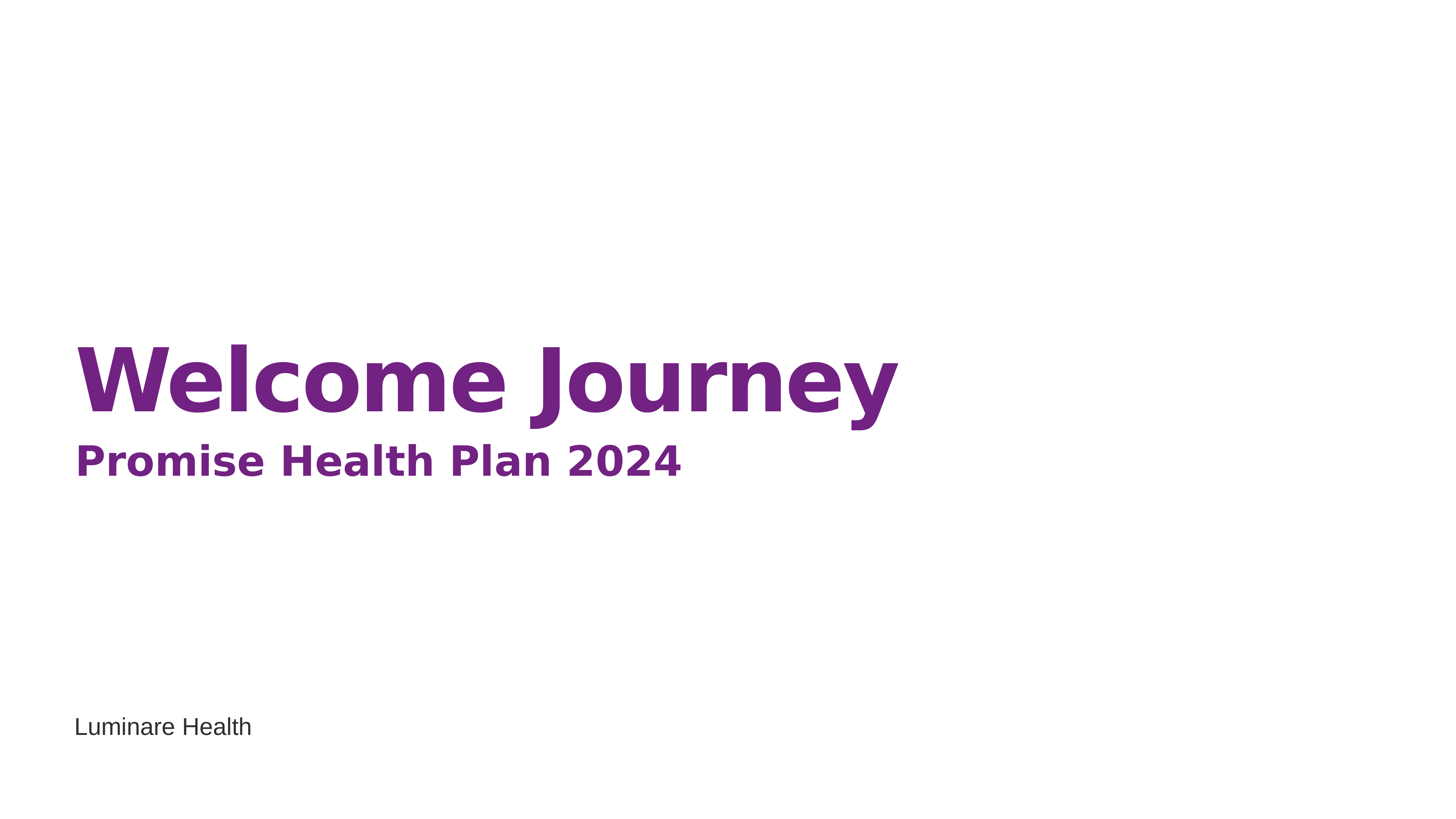

# Welcome Journey
Promise Health Plan 2024

Luminare Health